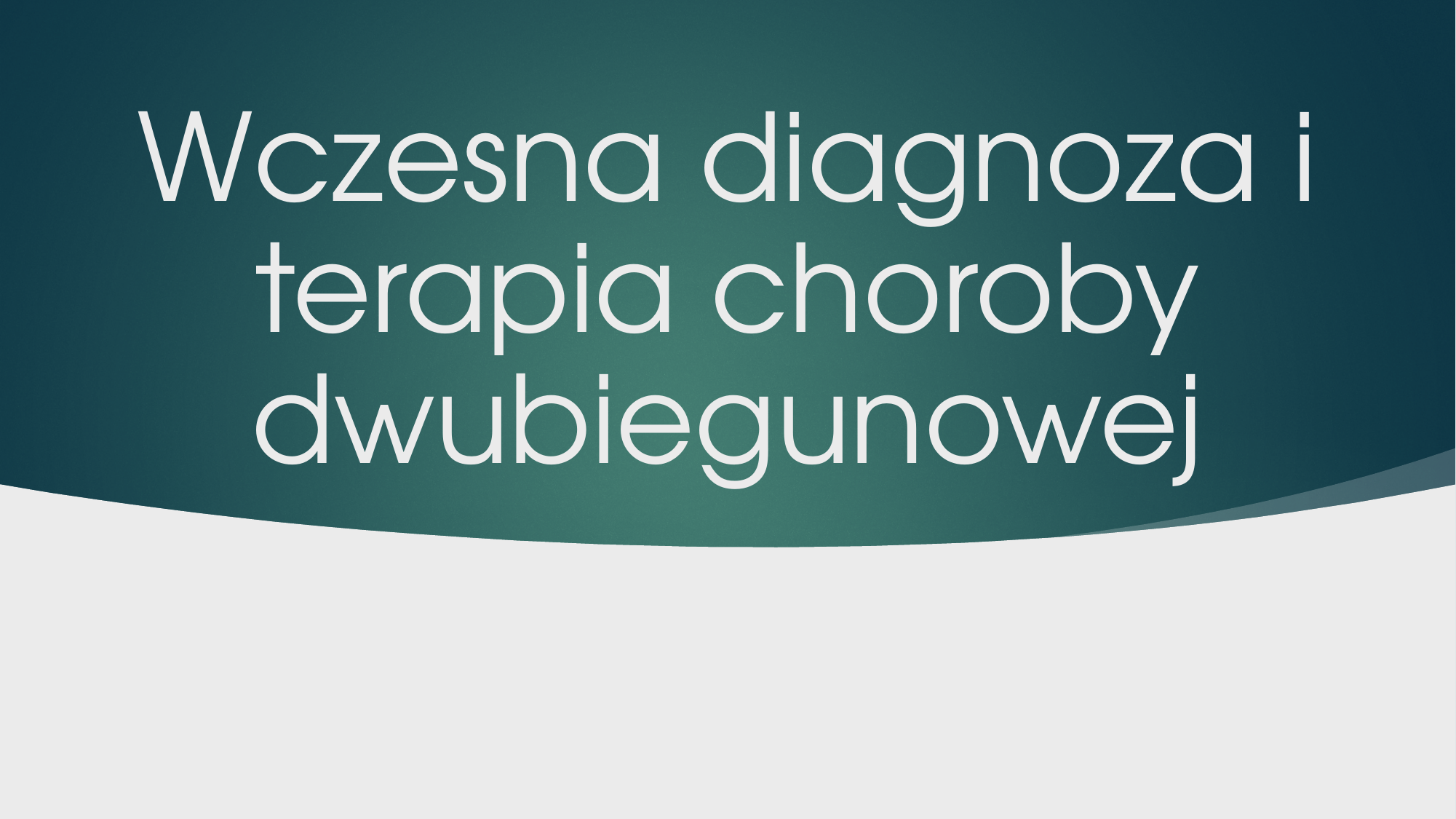

# Wczesna diagnoza i terapia choroby dwubiegunowej